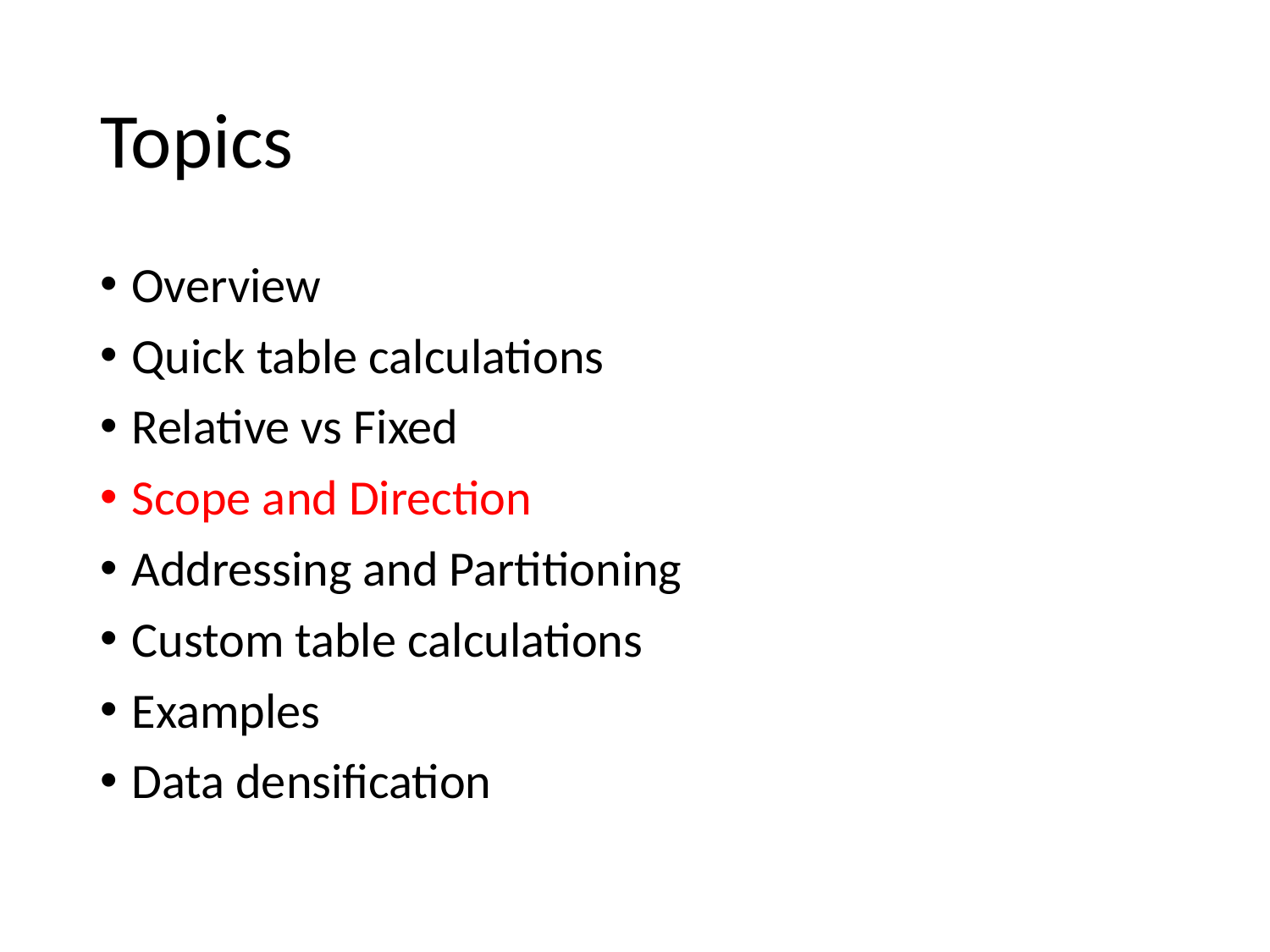

# Topics
Overview
Quick table calculations
Relative vs Fixed
Scope and Direction
Addressing and Partitioning
Custom table calculations
Examples
Data densification